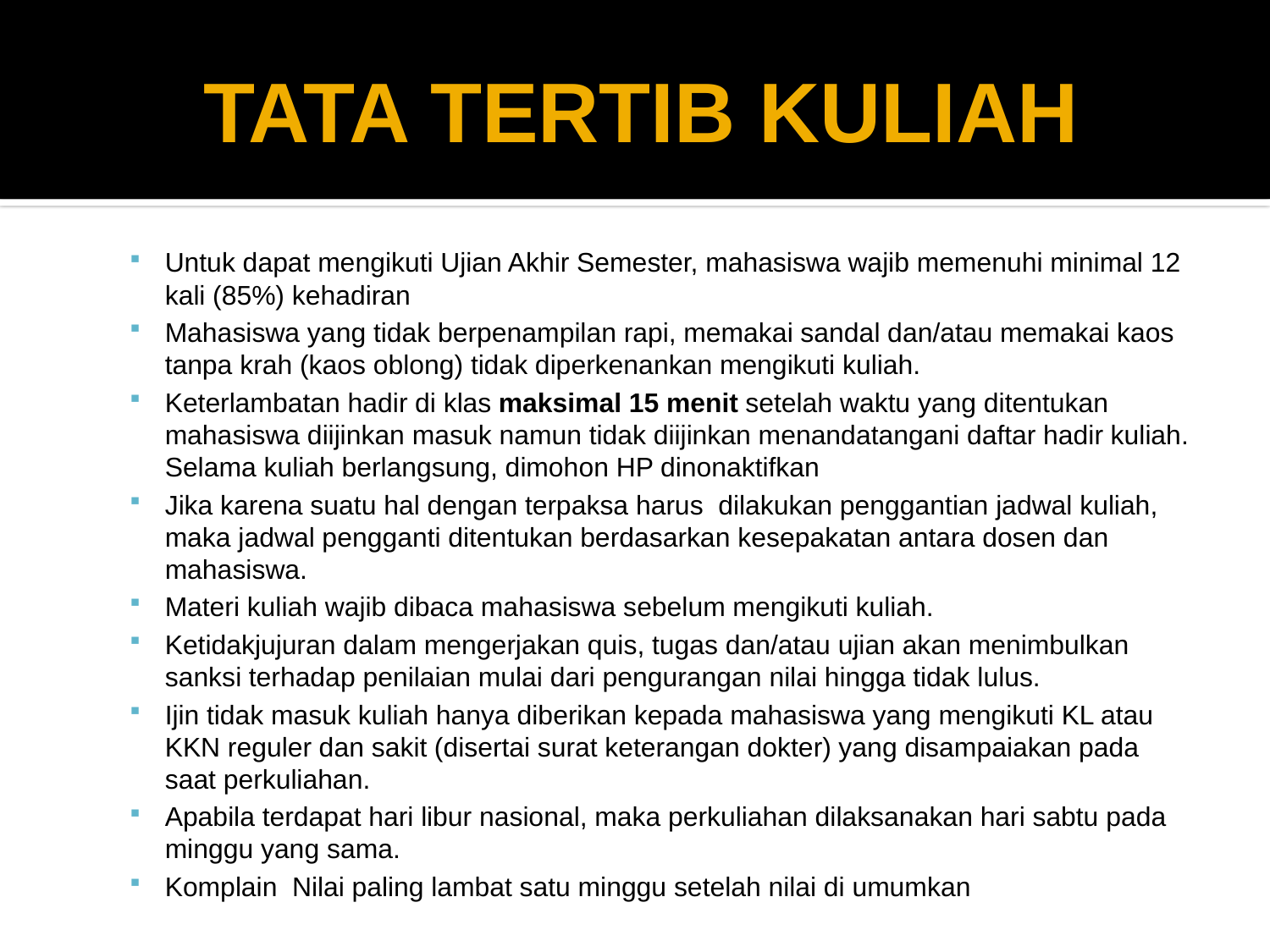

# TATA TERTIB KULIAH
Untuk dapat mengikuti Ujian Akhir Semester, mahasiswa wajib memenuhi minimal 12 kali (85%) kehadiran
Mahasiswa yang tidak berpenampilan rapi, memakai sandal dan/atau memakai kaos tanpa krah (kaos oblong) tidak diperkenankan mengikuti kuliah.
Keterlambatan hadir di klas maksimal 15 menit setelah waktu yang ditentukan  mahasiswa diijinkan masuk namun tidak diijinkan menandatangani daftar hadir kuliah. Selama kuliah berlangsung, dimohon HP dinonaktifkan
Jika karena suatu hal dengan terpaksa harus  dilakukan penggantian jadwal kuliah, maka jadwal pengganti ditentukan berdasarkan kesepakatan antara dosen dan mahasiswa.
Materi kuliah wajib dibaca mahasiswa sebelum mengikuti kuliah.
Ketidakjujuran dalam mengerjakan quis, tugas dan/atau ujian akan menimbulkan sanksi terhadap penilaian mulai dari pengurangan nilai hingga tidak lulus.
Ijin tidak masuk kuliah hanya diberikan kepada mahasiswa yang mengikuti KL atau KKN reguler dan sakit (disertai surat keterangan dokter) yang disampaiakan pada saat perkuliahan.
Apabila terdapat hari libur nasional, maka perkuliahan dilaksanakan hari sabtu pada minggu yang sama.
Komplain  Nilai paling lambat satu minggu setelah nilai di umumkan